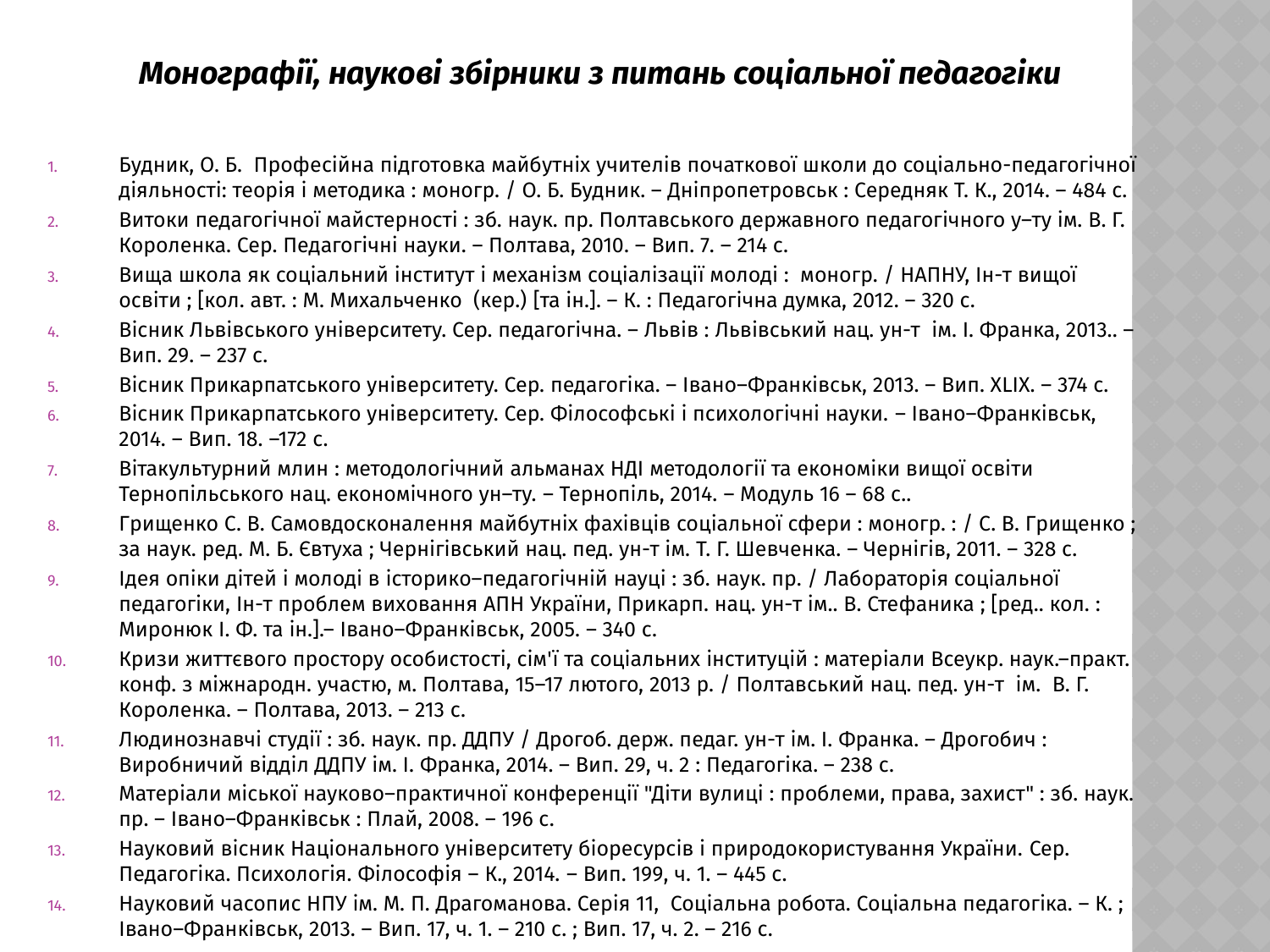

#
 Монографії, наукові збірники з питань соціальної педагогіки

Будник, О. Б.  Професійна підготовка майбутніх учителів початкової школи до соціально-педагогічної діяльності: теорія і методика : моногр. / О. Б. Будник. – Дніпропетровськ : Середняк Т. К., 2014. – 484 с.
Витоки педагогічної майстерності : зб. наук. пр. Полтавського державного педагогічного у–ту ім. В. Г. Короленка. Сер. Педагогічні науки. – Полтава, 2010. – Вип. 7. – 214 с.
Вища школа як соціальний інститут і механізм соціалізації молоді :  моногр. / НАПНУ, Ін-т вищої освіти ; [кол. авт. : М. Михальченко  (кер.) [та ін.]. – К. : Педагогічна думка, 2012. – 320 с.
Вісник Львівського університету. Сер. педагогічна. – Львів : Львівський нац. ун-т  ім. І. Франка, 2013.. – Вип. 29. – 237 с.
Вісник Прикарпатського університету. Сер. педагогіка. – Івано–Франківськ, 2013. – Вип. XLIX. – 374 с.
Вісник Прикарпатського університету. Сер. Філософські і психологічні науки. – Івано–Франківськ, 2014. – Вип. 18. –172 с.
Вітакультурний млин : методологічний альманах НДІ методології та економіки вищої освіти Тернопільського нац. економічного ун–ту. – Тернопіль, 2014. – Модуль 16 – 68 с..
Грищенко С. В. Самовдосконалення майбутніх фахівців соціальної сфери : моногр. : / С. В. Грищенко ; за наук. ред. М. Б. Євтуха ; Чернігівський нац. пед. ун-т ім. Т. Г. Шевченка. – Чернігів, 2011. – 328 с.
Ідея опіки дітей і молоді в історико–педагогічній науці : зб. наук. пр. / Лабораторія соціальної педагогіки, Ін-т проблем виховання АПН України, Прикарп. нац. ун-т ім.. В. Стефаника ; [ред.. кол. : Миронюк І. Ф. та ін.].– Івано–Франківськ, 2005. – 340 с.
Кризи життєвого простору особистості, сім'ї та соціальних інституцій : матеріали Всеукр. наук.–практ. конф. з міжнародн. участю, м. Полтава, 15–17 лютого, 2013 р. / Полтавський нац. пед. ун-т  ім.  В. Г. Короленка. – Полтава, 2013. – 213 с.
Людинознавчі студії : зб. наук. пр. ДДПУ / Дрогоб. держ. педаг. ун-т ім. І. Франка. – Дрогобич : Виробничий відділ ДДПУ ім. І. Франка, 2014. – Вип. 29, ч. 2 : Педагогіка. – 238 с.
Матеріали міської науково–практичної конференції "Діти вулиці : проблеми, права, захист" : зб. наук. пр. – Івано–Франківськ : Плай, 2008. – 196 с.
Науковий вісник Національного університету біоресурсів і природокористування України. Сер. Педагогіка. Психологія. Філософія – К., 2014. – Вип. 199, ч. 1. – 445 с.
Науковий часопис НПУ ім. М. П. Драгоманова. Серія 11,  Соціальна робота. Соціальна педагогіка. – К. ; Івано–Франківськ, 2013. – Вип. 17, ч. 1. – 210 с. ; Вип. 17, ч. 2. – 216 с.